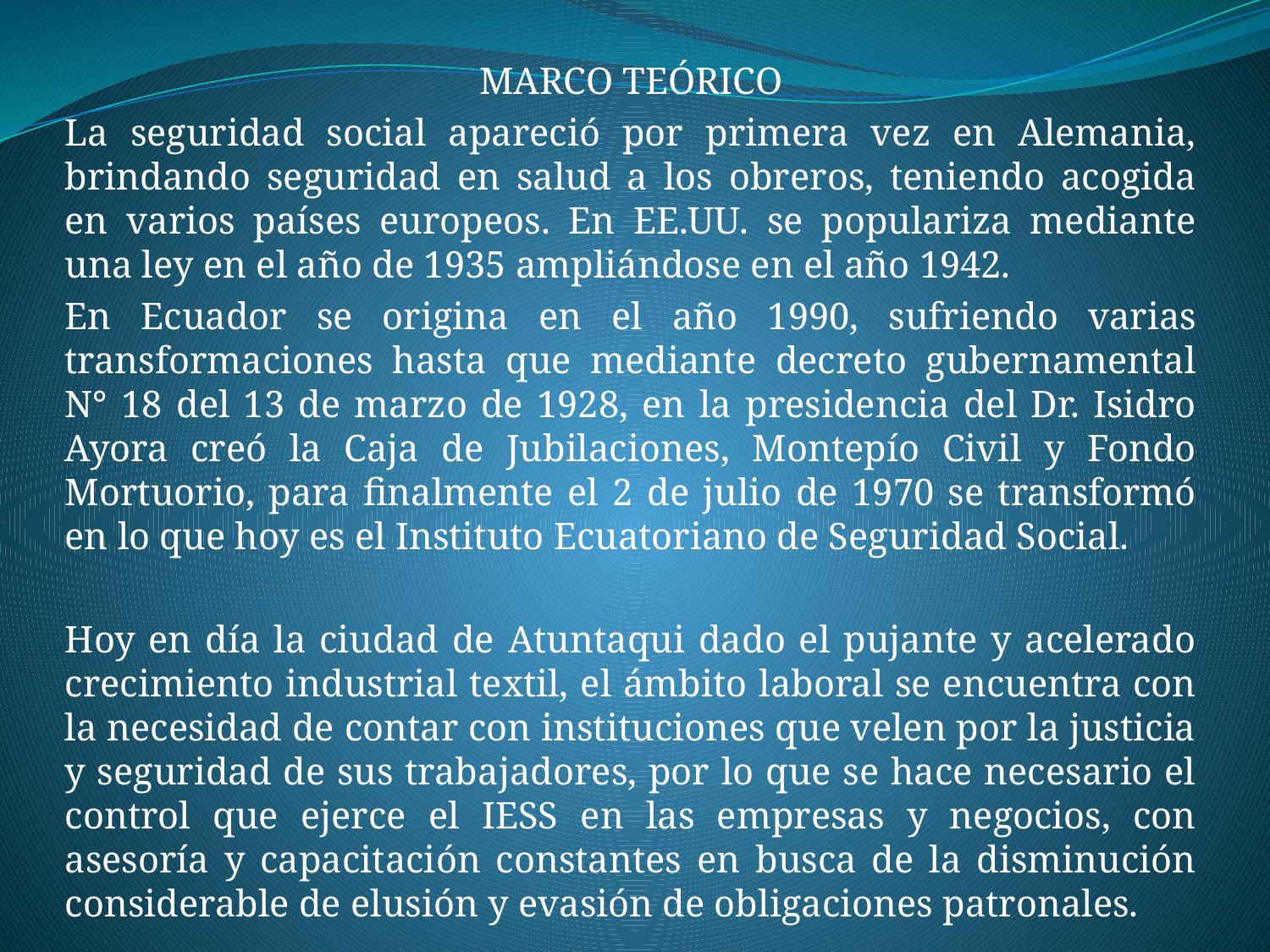

MARCO TEÓRICO
La seguridad social apareció por primera vez en Alemania, brindando seguridad en salud a los obreros, teniendo acogida en varios países europeos. En EE.UU. se populariza mediante una ley en el año de 1935 ampliándose en el año 1942.
En Ecuador se origina en el año 1990, sufriendo varias transformaciones hasta que mediante decreto gubernamental N° 18 del 13 de marzo de 1928, en la presidencia del Dr. Isidro Ayora creó la Caja de Jubilaciones, Montepío Civil y Fondo Mortuorio, para finalmente el 2 de julio de 1970 se transformó en lo que hoy es el Instituto Ecuatoriano de Seguridad Social.

Hoy en día la ciudad de Atuntaqui dado el pujante y acelerado crecimiento industrial textil, el ámbito laboral se encuentra con la necesidad de contar con instituciones que velen por la justicia y seguridad de sus trabajadores, por lo que se hace necesario el control que ejerce el IESS en las empresas y negocios, con asesoría y capacitación constantes en busca de la disminución considerable de elusión y evasión de obligaciones patronales.